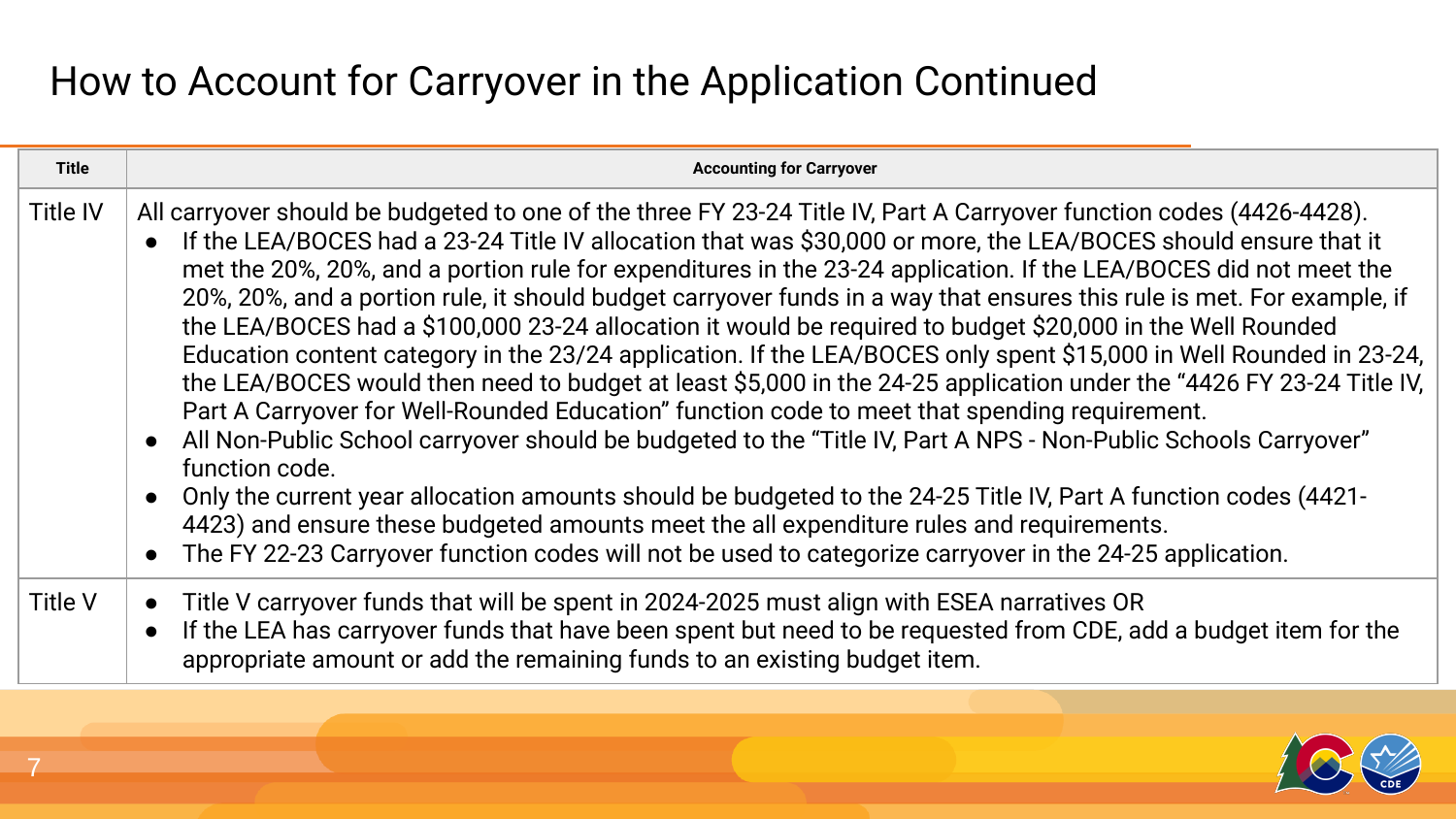

# How to Account for Carryover in the Application Continued
| Title | Accounting for Carryover |
| --- | --- |
| Title IV | All carryover should be budgeted to one of the three FY 23-24 Title IV, Part A Carryover function codes (4426-4428). If the LEA/BOCES had a 23-24 Title IV allocation that was $30,000 or more, the LEA/BOCES should ensure that it met the 20%, 20%, and a portion rule for expenditures in the 23-24 application. If the LEA/BOCES did not meet the 20%, 20%, and a portion rule, it should budget carryover funds in a way that ensures this rule is met. For example, if the LEA/BOCES had a $100,000 23-24 allocation it would be required to budget $20,000 in the Well Rounded Education content category in the 23/24 application. If the LEA/BOCES only spent $15,000 in Well Rounded in 23-24, the LEA/BOCES would then need to budget at least $5,000 in the 24-25 application under the “4426 FY 23-24 Title IV, Part A Carryover for Well-Rounded Education” function code to meet that spending requirement. All Non-Public School carryover should be budgeted to the “Title IV, Part A NPS - Non-Public Schools Carryover” function code. Only the current year allocation amounts should be budgeted to the 24-25 Title IV, Part A function codes (4421-4423) and ensure these budgeted amounts meet the all expenditure rules and requirements. The FY 22-23 Carryover function codes will not be used to categorize carryover in the 24-25 application. |
| Title V | Title V carryover funds that will be spent in 2024-2025 must align with ESEA narratives OR If the LEA has carryover funds that have been spent but need to be requested from CDE, add a budget item for the appropriate amount or add the remaining funds to an existing budget item. |